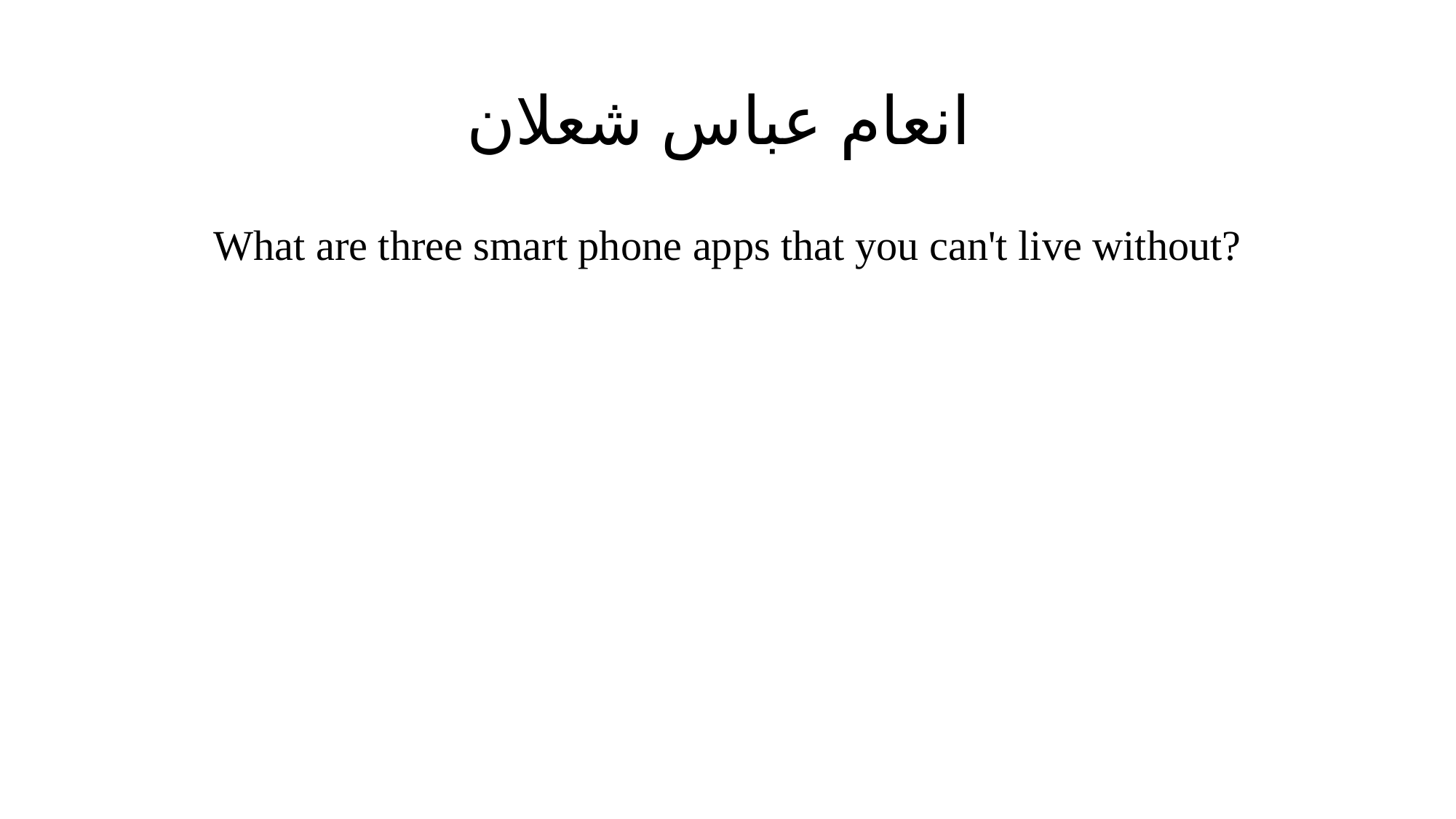

# انعام عباس شعلان
What are three smart phone apps that you can't live without?